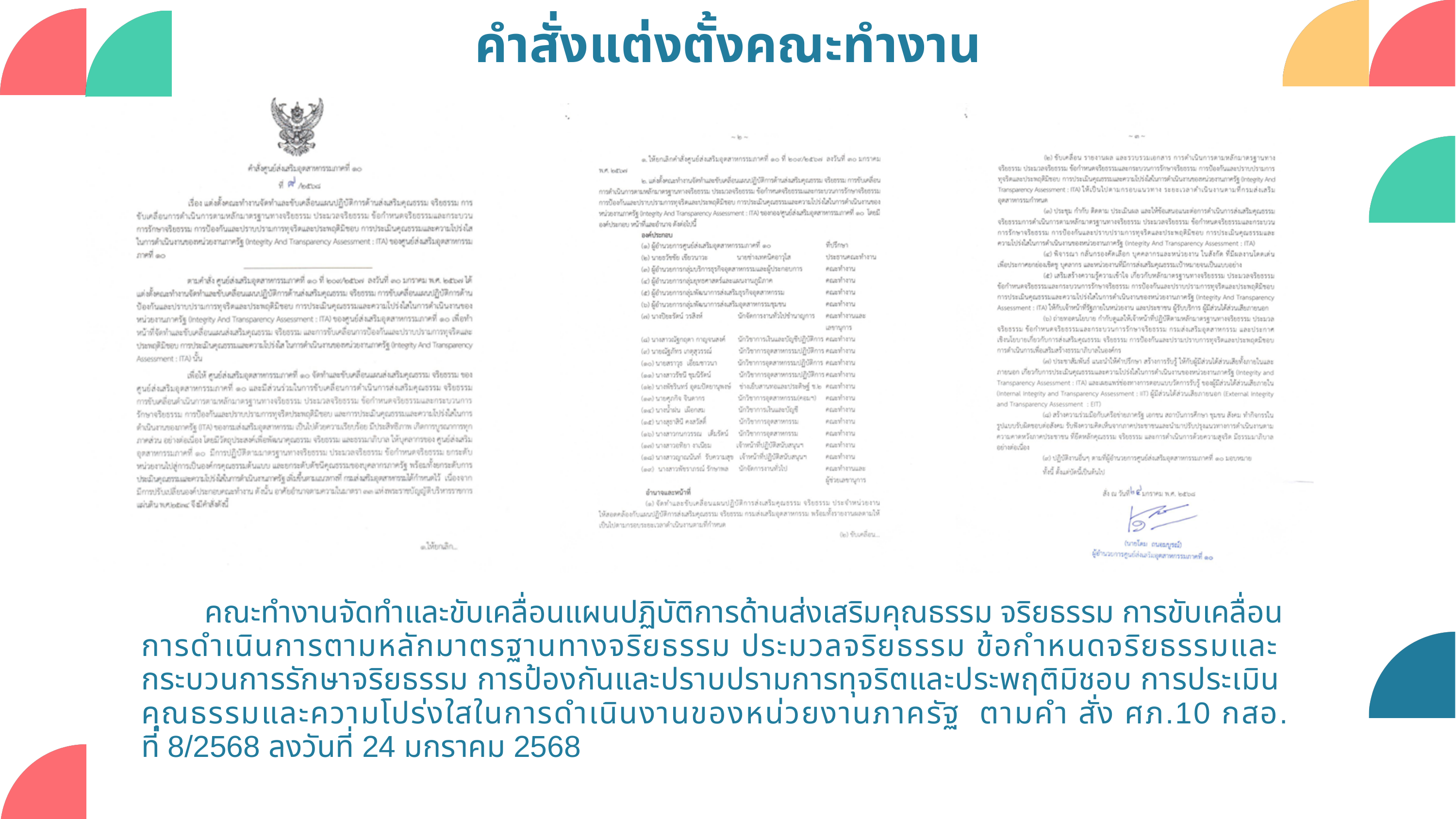

คำสั่งแต่งตั้งคณะทำงาน

        คณะทำงานจัดทำและขับเคลื่อนแผนปฏิบัติการด้านส่งเสริมคุณธรรม จริยธรรม การขับเคลื่อน
การดำเนินการตามหลักมาตรฐานทางจริยธรรม ประมวลจริยธรรม ข้อกำหนดจริยธรรมและ
กระบวนการรักษาจริยธรรม การป้องกันและปราบปรามการทุจริตและประพฤติมิชอบ การประเมิน
คุณธรรมและความโปร่งใสในการดำเนินงานของหน่วยงานภาครัฐ  ตามคำ สั่ง ศภ.10 กสอ.
ที่ 8/2568 ลงวันที่ 24 มกราคม 2568